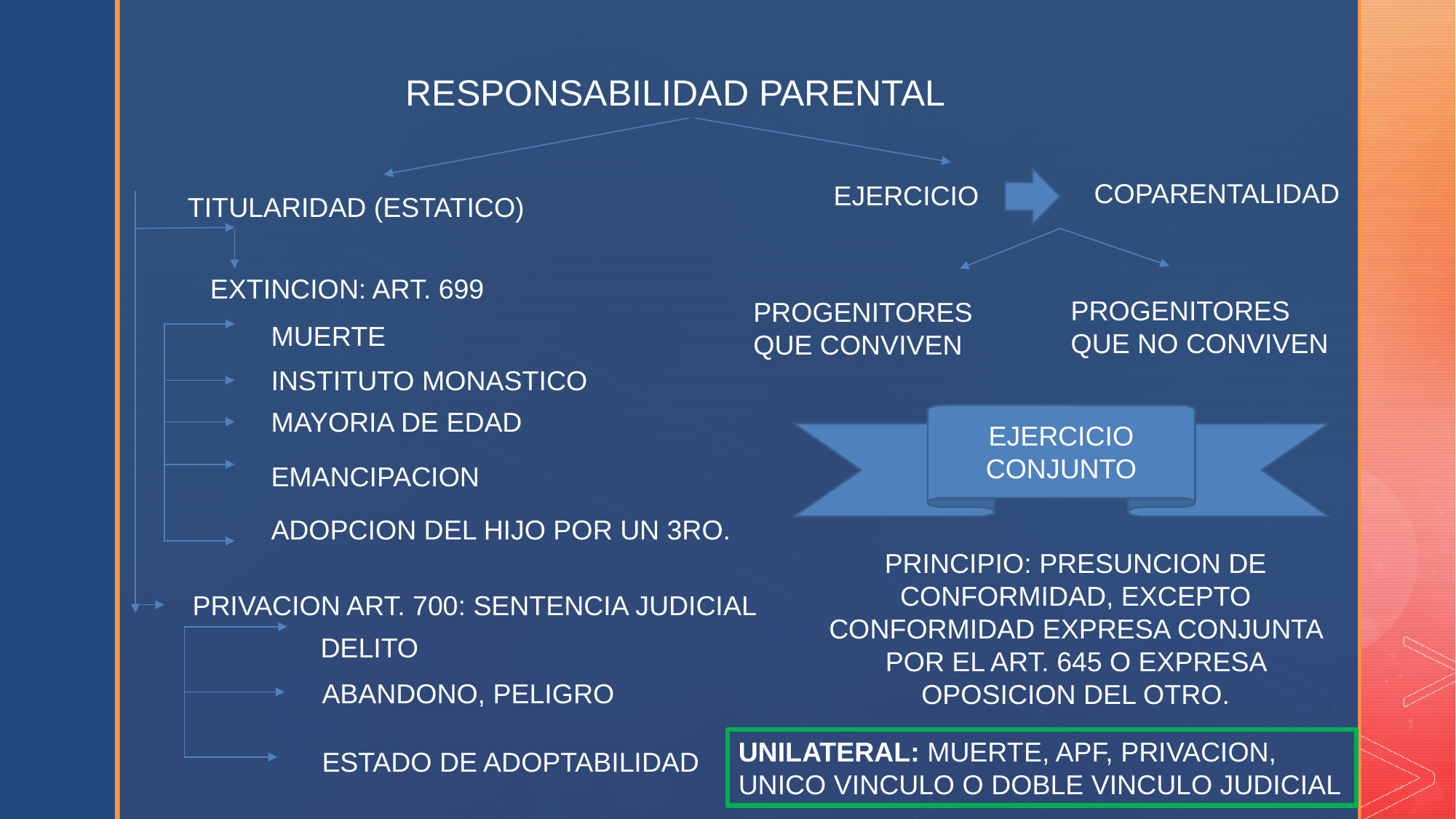

RESPONSABILIDAD PARENTAL

COPARENTALIDAD
EJERCICIO
TITULARIDAD (ESTATICO)
EXTINCION: ART. 699
PROGENITORES QUE NO CONVIVEN
PROGENITORES QUE CONVIVEN
MUERTE
INSTITUTO MONASTICO
MAYORIA DE EDAD
EJERCICIO CONJUNTO
EMANCIPACION
ADOPCION DEL HIJO POR UN 3RO.
PRINCIPIO: PRESUNCION DE CONFORMIDAD, EXCEPTO CONFORMIDAD EXPRESA CONJUNTA POR EL ART. 645 O EXPRESA OPOSICION DEL OTRO.
PRIVACION ART. 700: SENTENCIA JUDICIAL
DELITO
ABANDONO, PELIGRO
UNILATERAL: MUERTE, APF, PRIVACION, UNICO VINCULO O DOBLE VINCULO JUDICIAL
ESTADO DE ADOPTABILIDAD